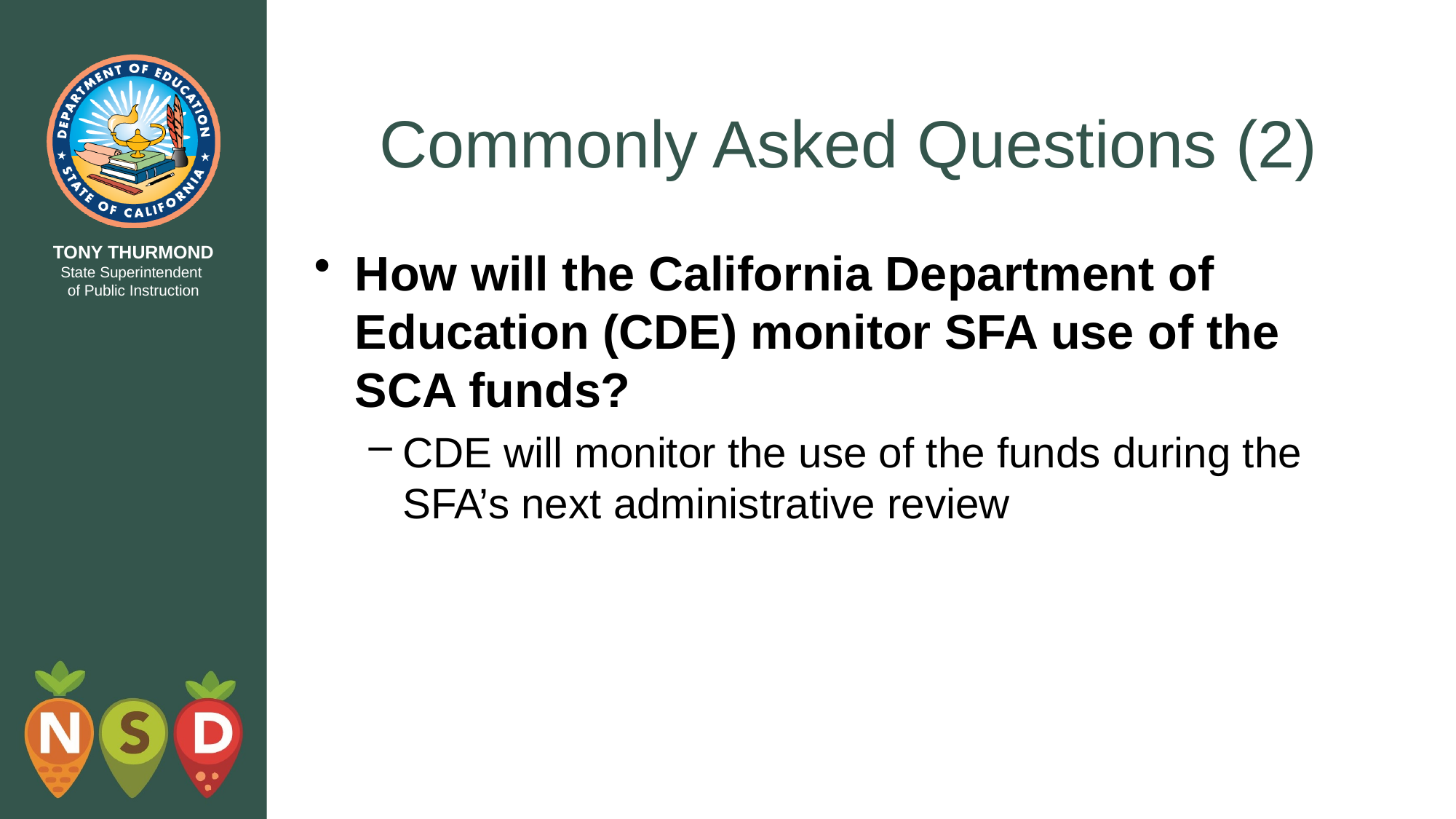

# Commonly Asked Questions (2)
How will the California Department of Education (CDE) monitor SFA use of the SCA funds?
CDE will monitor the use of the funds during the SFA’s next administrative review